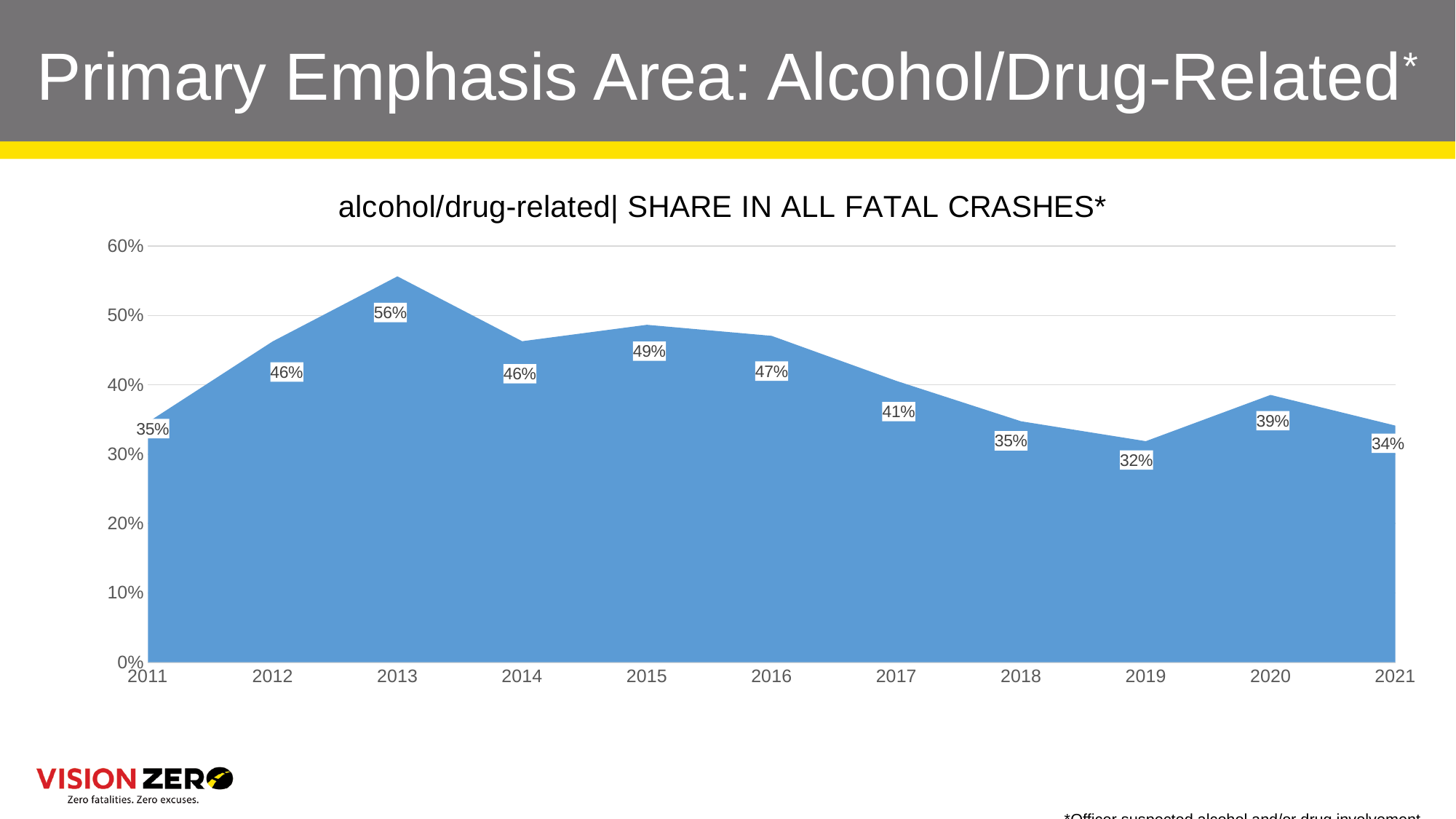

# Primary Emphasis Area: Alcohol/Drug-Related*

### Chart: alcohol/drug-related| SHARE IN ALL FATAL CRASHES*

| Category | Fatal |
|---|---|
| 2011 | 0.34615384615384615 |
| 2012 | 0.46258503401360546 |
| 2013 | 0.556390977443609 |
| 2014 | 0.4628099173553719 |
| 2015 | 0.4864864864864865 |
| 2016 | 0.47058823529411764 |
| 2017 | 0.4056603773584906 |
| 2018 | 0.3473684210526316 |
| 2019 | 0.31868131868131866 |
| 2020 | 0.3854166666666667 |
| 2021 | 0.3411764705882353 |
*Officer suspected alcohol and/or drug involvement